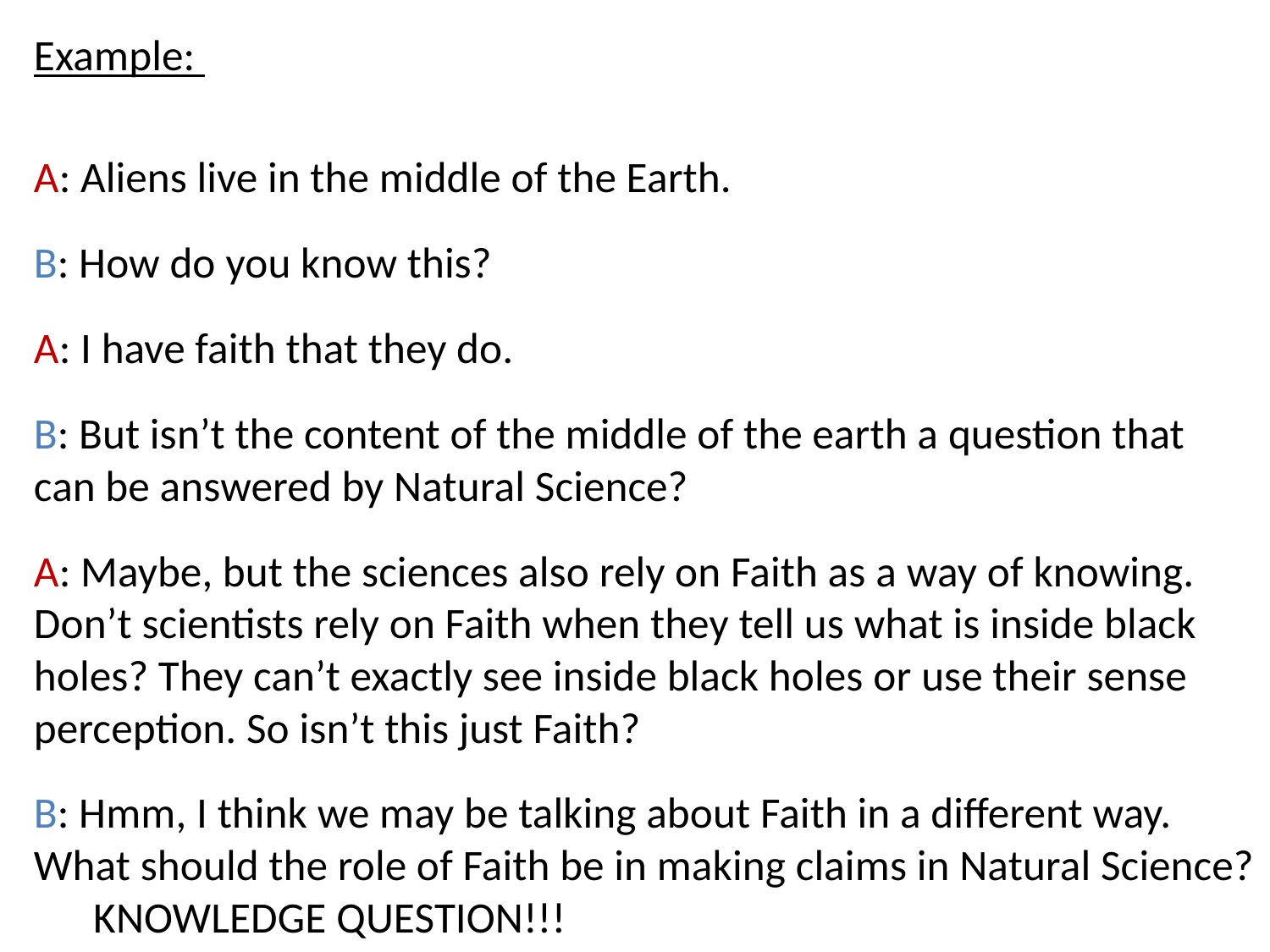

Example:

A: Aliens live in the middle of the Earth.

B: How do you know this?

A: I have faith that they do.

B: But isn’t the content of the middle of the earth a question that can be answered by Natural Science?

A: Maybe, but the sciences also rely on Faith as a way of knowing. Don’t scientists rely on Faith when they tell us what is inside black holes? They can’t exactly see inside black holes or use their sense perception. So isn’t this just Faith?

B: Hmm, I think we may be talking about Faith in a different way. What should the role of Faith be in making claims in Natural Science?       KNOWLEDGE QUESTION!!!